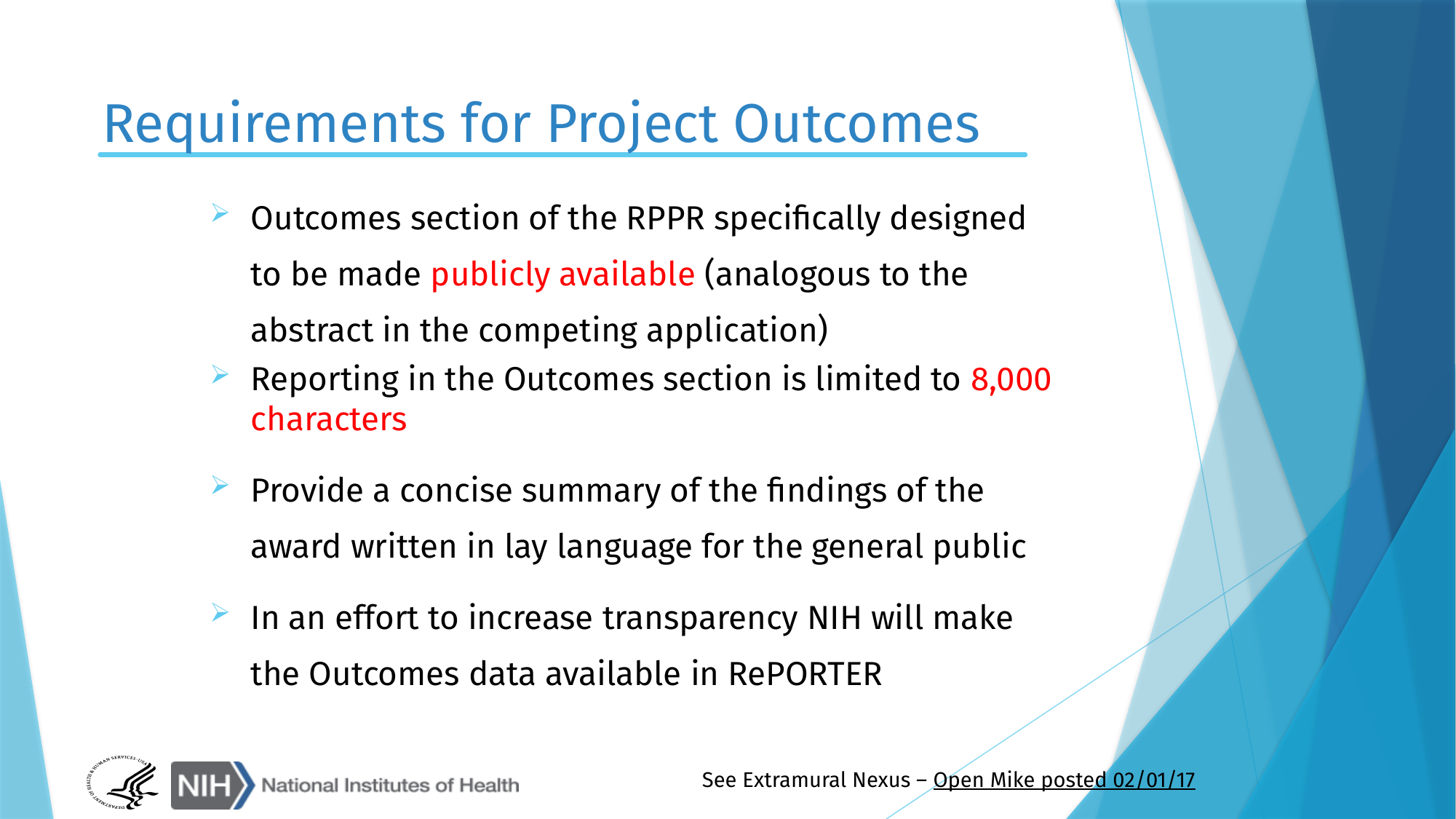

# Requirements for Project Outcomes

Outcomes section of the RPPR specifically designed to be made publicly available (analogous to the abstract in the competing application)
Reporting in the Outcomes section is limited to 8,000 characters
Provide a concise summary of the findings of the award written in lay language for the general public
In an effort to increase transparency NIH will make the Outcomes data available in RePORTER
See Extramural Nexus – Open Mike posted 02/01/17